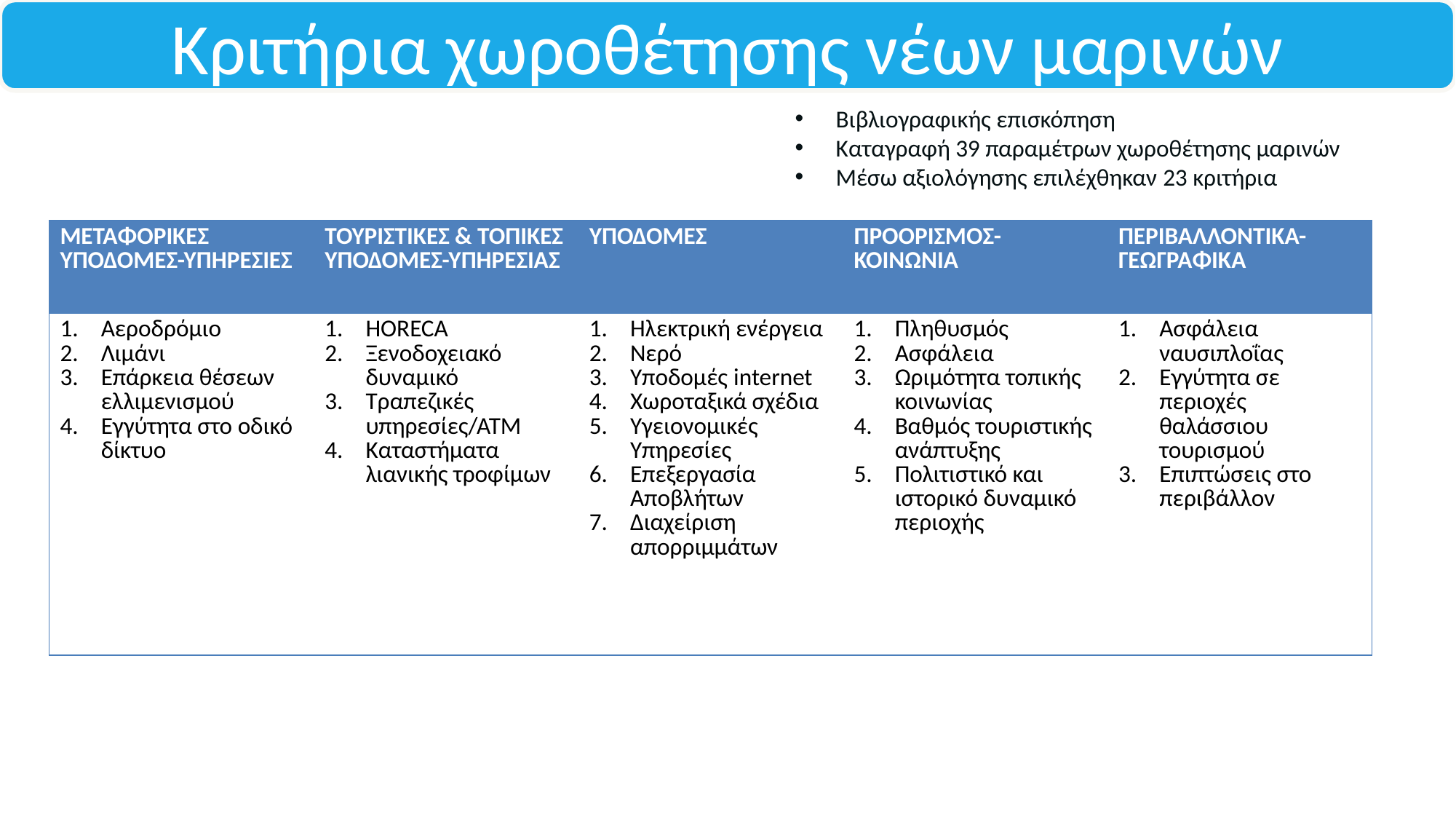

Κριτήρια χωροθέτησης νέων μαρινών
Βιβλιογραφικής επισκόπηση
Καταγραφή 39 παραμέτρων χωροθέτησης μαρινών
Μέσω αξιολόγησης επιλέχθηκαν 23 κριτήρια

| ΜΕΤΑΦΟΡΙΚΕΣ ΥΠΟΔΟΜΕΣ-ΥΠΗΡΕΣΙΕΣ | ΤΟΥΡΙΣΤΙΚΕΣ & ΤΟΠΙΚΕΣ ΥΠΟΔΟΜΕΣ-ΥΠΗΡΕΣΙΑΣ | ΥΠΟΔΟΜΕΣ | ΠΡΟΟΡΙΣΜΟΣ-ΚΟΙΝΩΝΙΑ | ΠΕΡΙΒΑΛΛΟΝΤΙΚΑ-ΓΕΩΓΡΑΦΙΚΑ |
| --- | --- | --- | --- | --- |
| Αεροδρόμιο Λιμάνι Επάρκεια θέσεων ελλιμενισμού Εγγύτητα στο οδικό δίκτυο | HORECA Ξενοδοχειακό δυναμικό Τραπεζικές υπηρεσίες/ΑΤΜ Καταστήματα λιανικής τροφίμων | Ηλεκτρική ενέργεια Νερό Υποδομές internet Χωροταξικά σχέδια Υγειονομικές Υπηρεσίες Επεξεργασία Αποβλήτων Διαχείριση απορριμμάτων | Πληθυσμός Ασφάλεια Ωριμότητα τοπικής κοινωνίας Βαθμός τουριστικής ανάπτυξης Πολιτιστικό και ιστορικό δυναμικό περιοχής | Ασφάλεια ναυσιπλοΐας Εγγύτητα σε περιοχές θαλάσσιου τουρισμού Επιπτώσεις στο περιβάλλον |